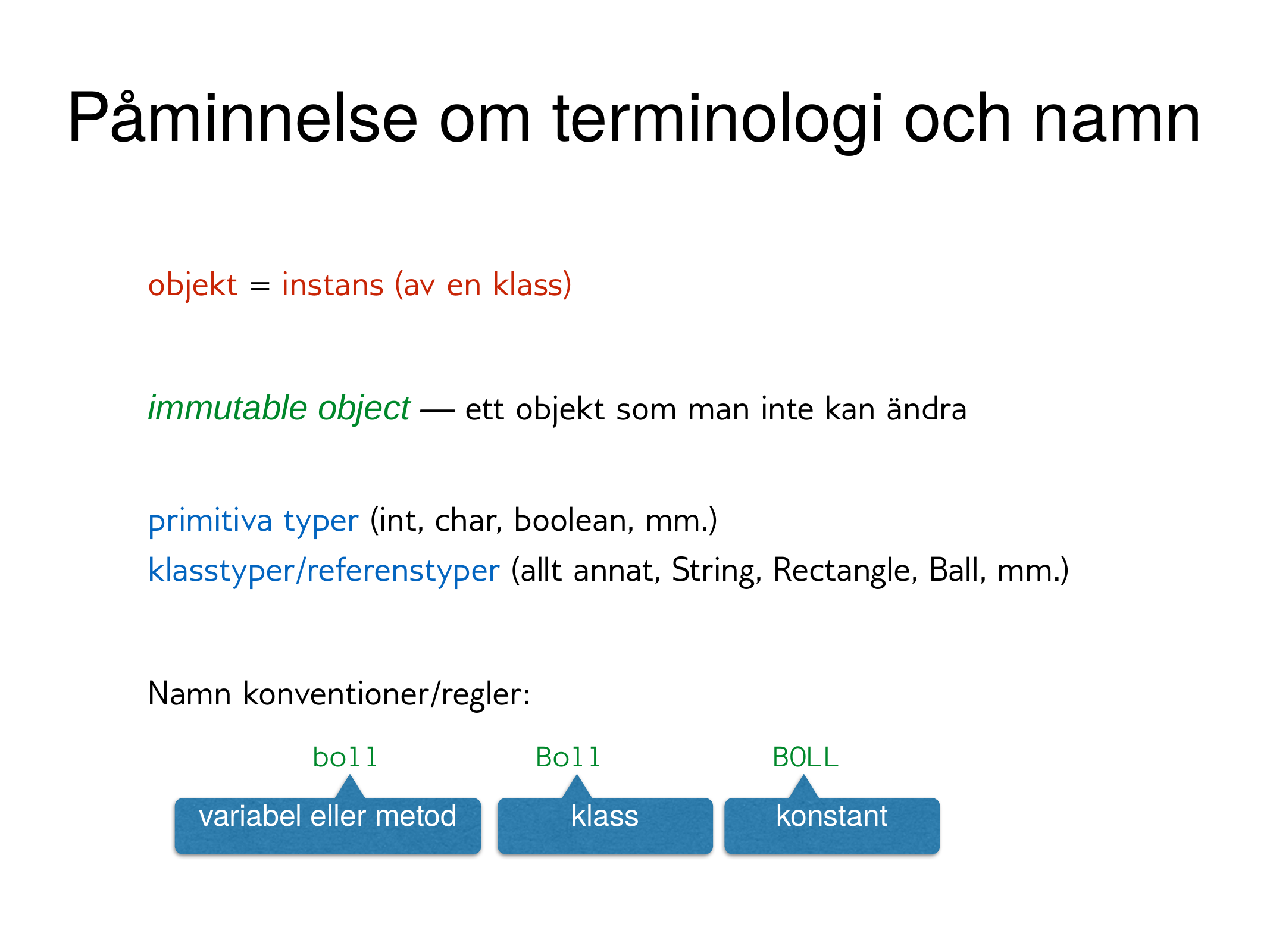

Påminnelse om terminologi och namn
objekt = instans (av en klass)
immutable object — ett objekt som man inte kan ändra
primitiva typer (int, char, boolean, mm.)
klasstyper/referenstyper (allt annat, String, Rectangle, Ball, mm.)
Namn konventioner/regler:
boll
Boll
BOLL
variabel eller metod
klass
konstant